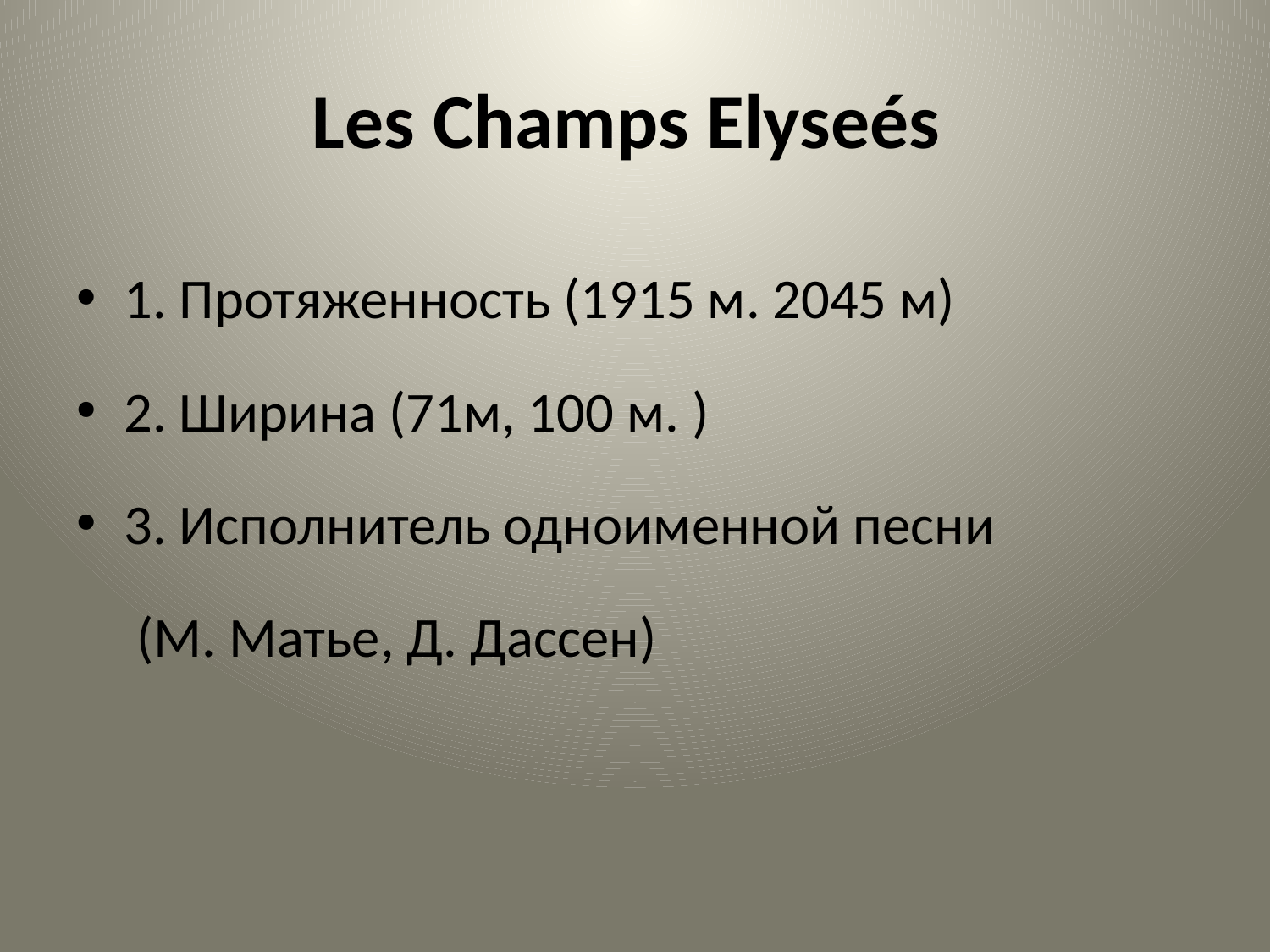

# Les Champs Elysеés
1. Протяженность (1915 м. 2045 м)
2. Ширина (71м, 100 м. )
3. Исполнитель одноименной песни
	 (М. Матье, Д. Дассен)